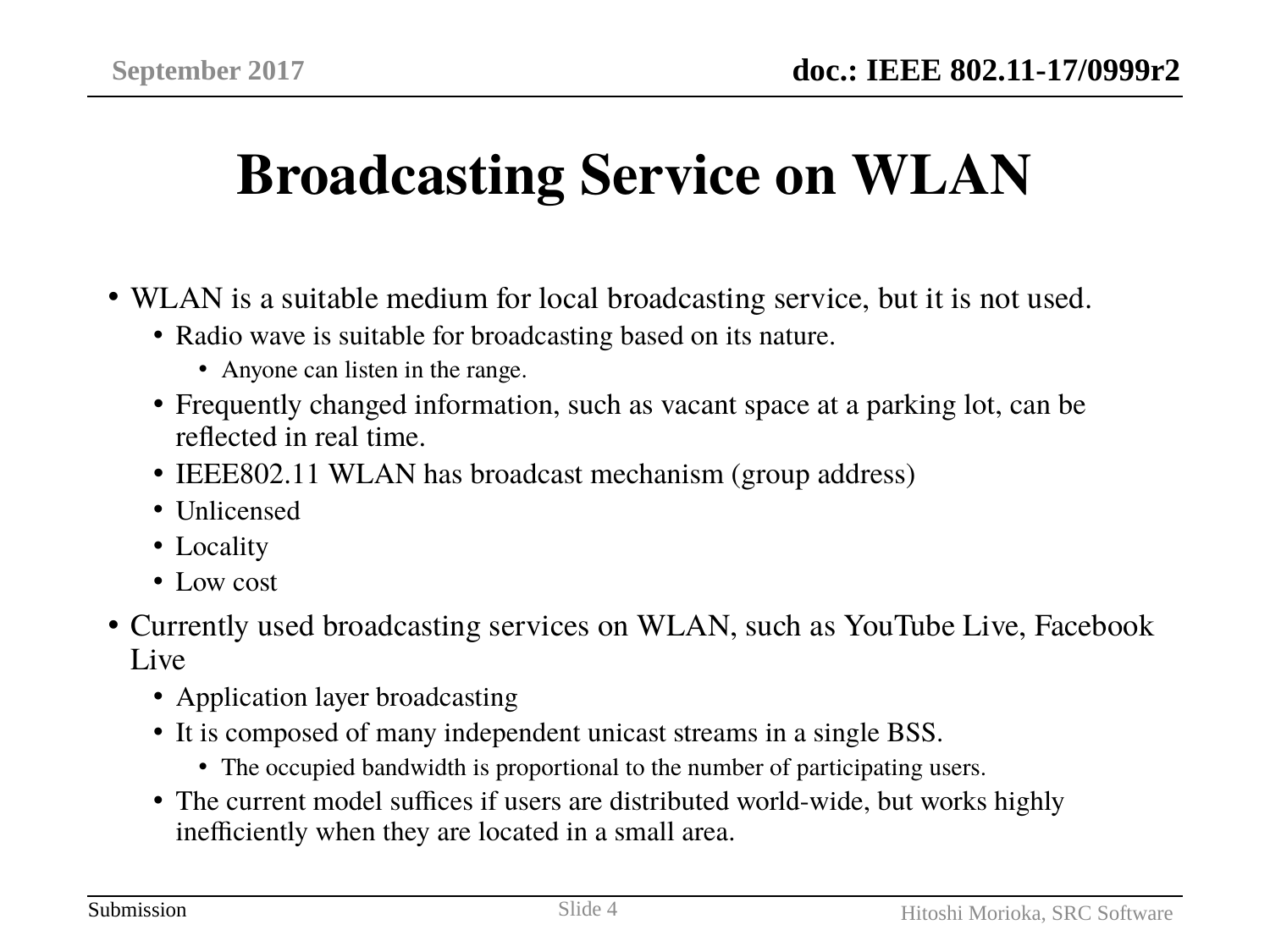

September 2017
# Broadcasting Service on WLAN
WLAN is a suitable medium for local broadcasting service, but it is not used.
Radio wave is suitable for broadcasting based on its nature.
Anyone can listen in the range.
Frequently changed information, such as vacant space at a parking lot, can be reflected in real time.
IEEE802.11 WLAN has broadcast mechanism (group address)
Unlicensed
Locality
Low cost
Currently used broadcasting services on WLAN, such as YouTube Live, Facebook Live
Application layer broadcasting
It is composed of many independent unicast streams in a single BSS.
The occupied bandwidth is proportional to the number of participating users.
The current model suffices if users are distributed world-wide, but works highly inefficiently when they are located in a small area.
Slide 4
Hitoshi Morioka, SRC Software